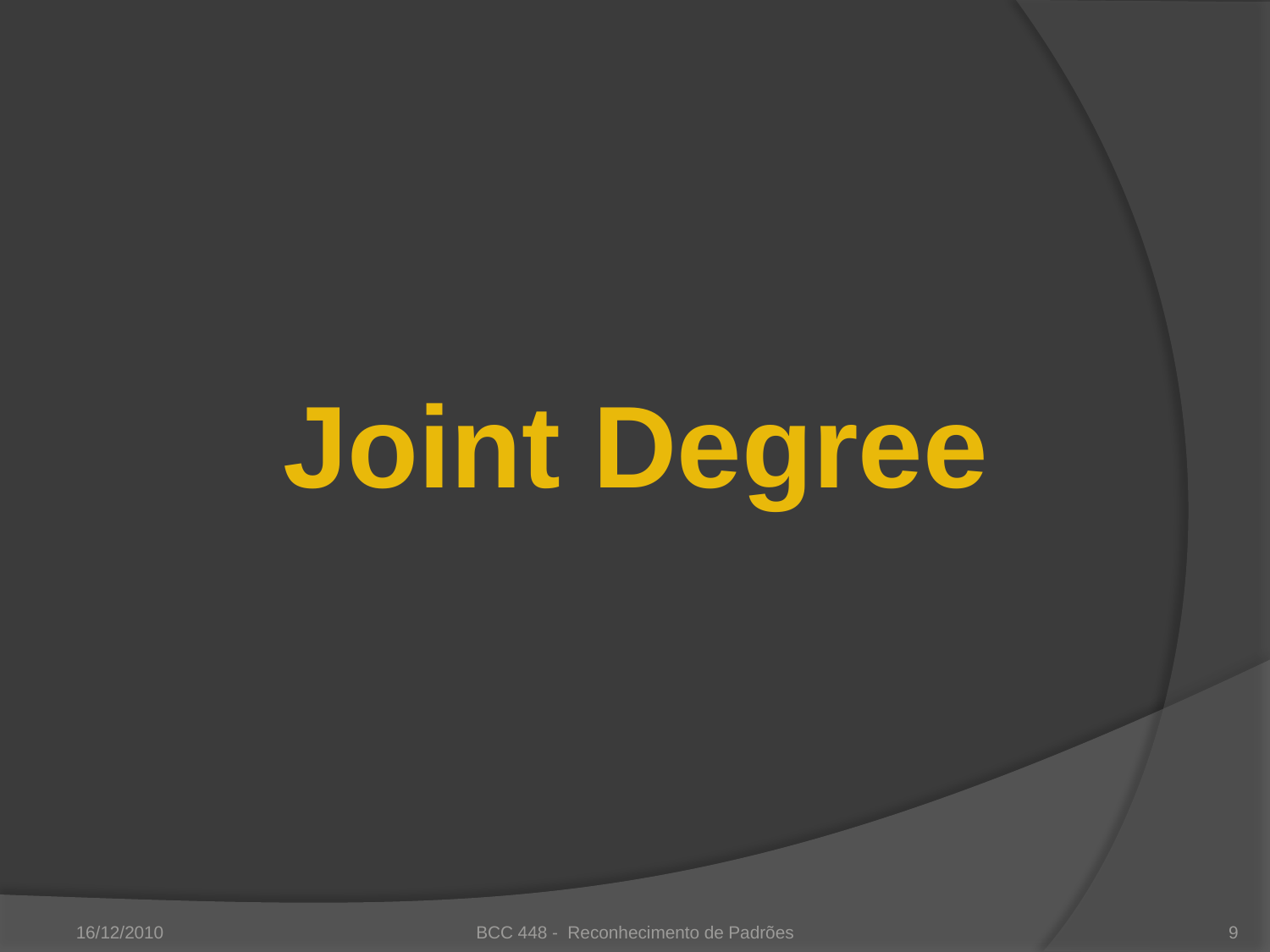

# Joint Degree
16/12/2010
BCC 448 -  Reconhecimento de Padrões
9